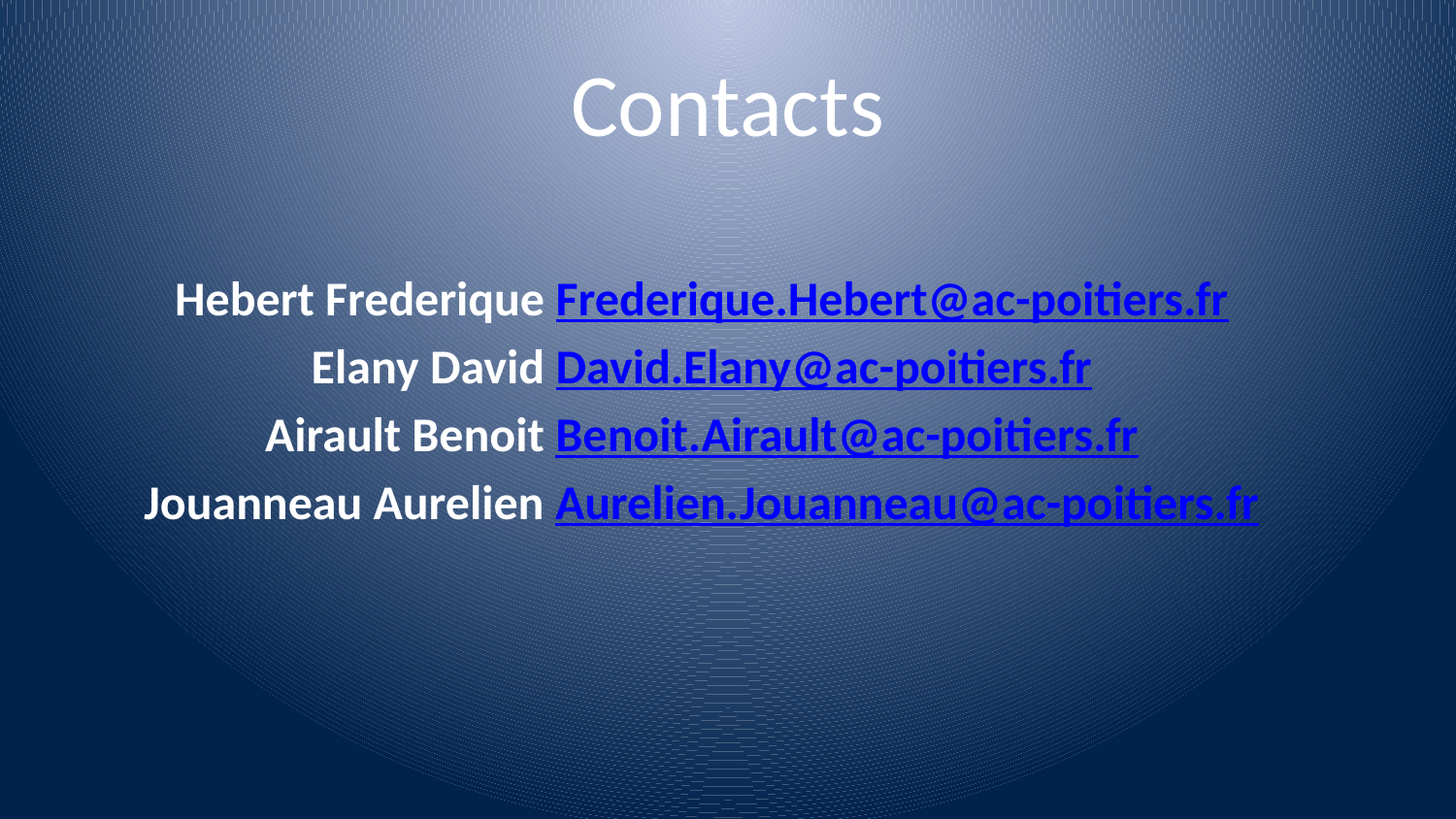

# Contacts

Hebert Frederique Frederique.Hebert@ac-poitiers.fr
Elany David David.Elany@ac-poitiers.fr
Airault Benoit Benoit.Airault@ac-poitiers.fr
Jouanneau Aurelien Aurelien.Jouanneau@ac-poitiers.fr